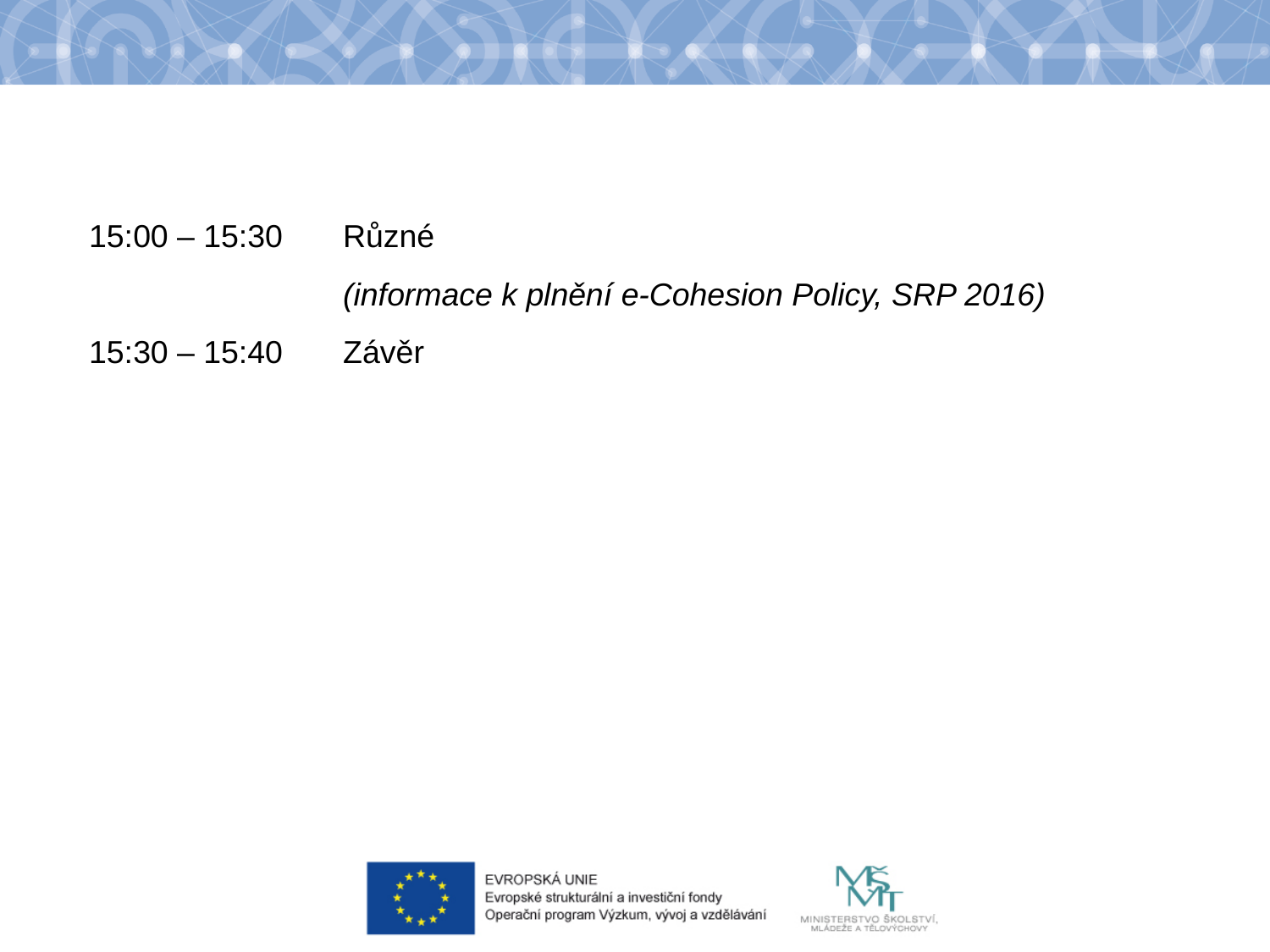

15:00 – 15:30	Různé
		(informace k plnění e-Cohesion Policy, SRP 2016)
15:30 – 15:40	Závěr